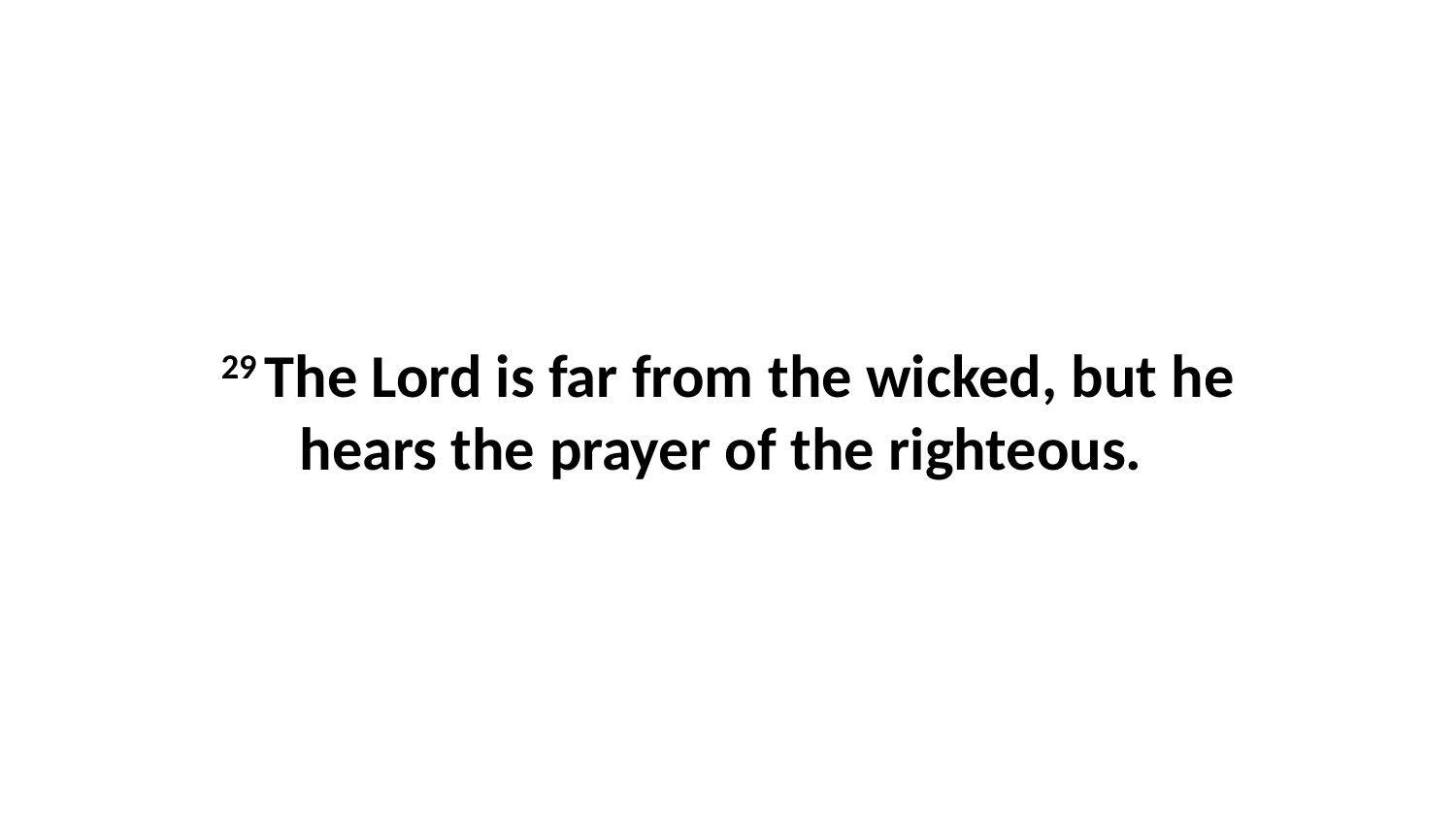

29 The Lord is far from the wicked, but he hears the prayer of the righteous.